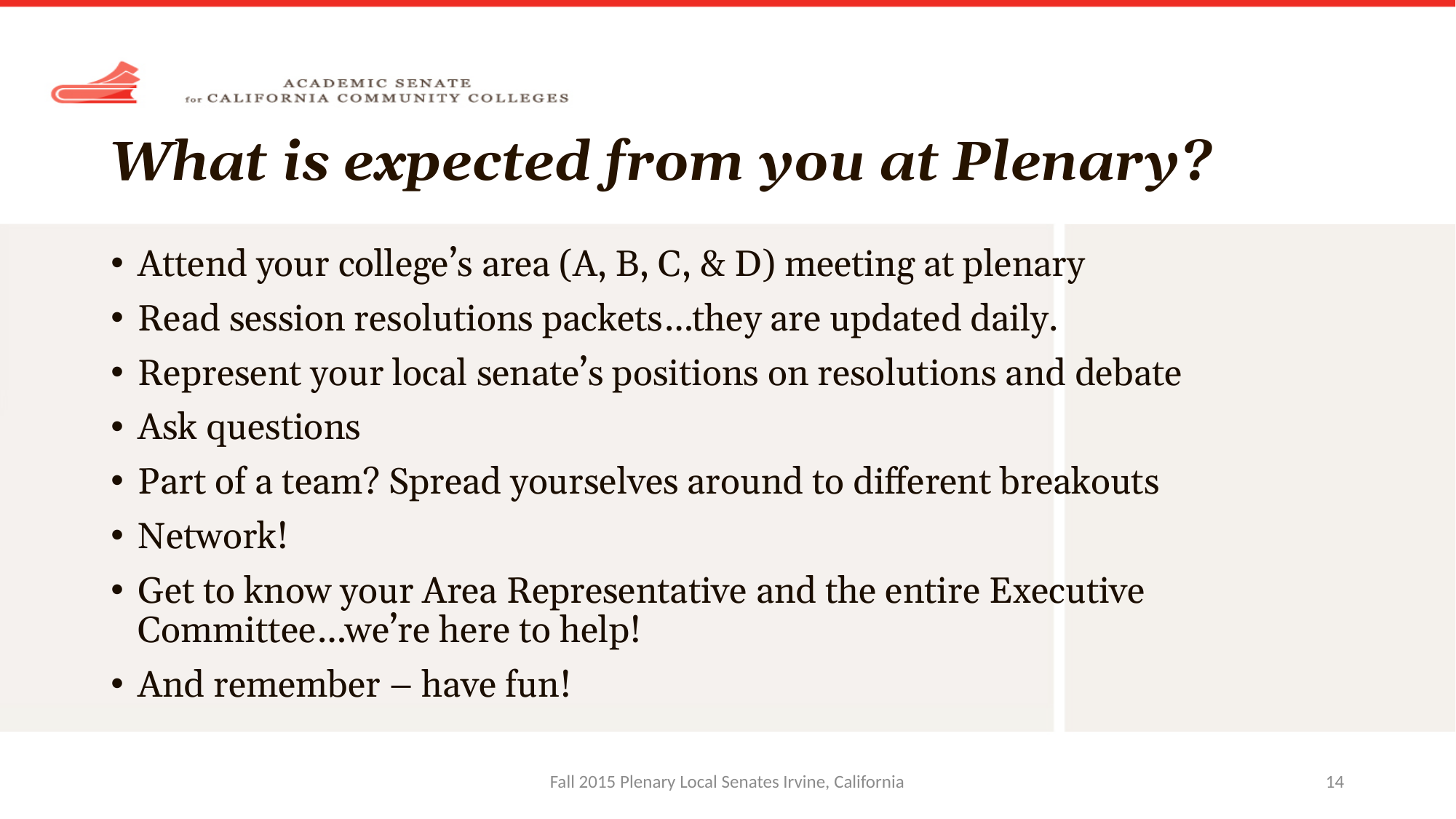

# What is expected from you at Plenary?
Attend your college’s area (A, B, C, & D) meeting at plenary
Read session resolutions packets…they are updated daily.
Represent your local senate’s positions on resolutions and debate
Ask questions
Part of a team? Spread yourselves around to different breakouts
Network!
Get to know your Area Representative and the entire Executive Committee…we’re here to help!
And remember – have fun!

Fall 2015 Plenary Local Senates Irvine, California
14